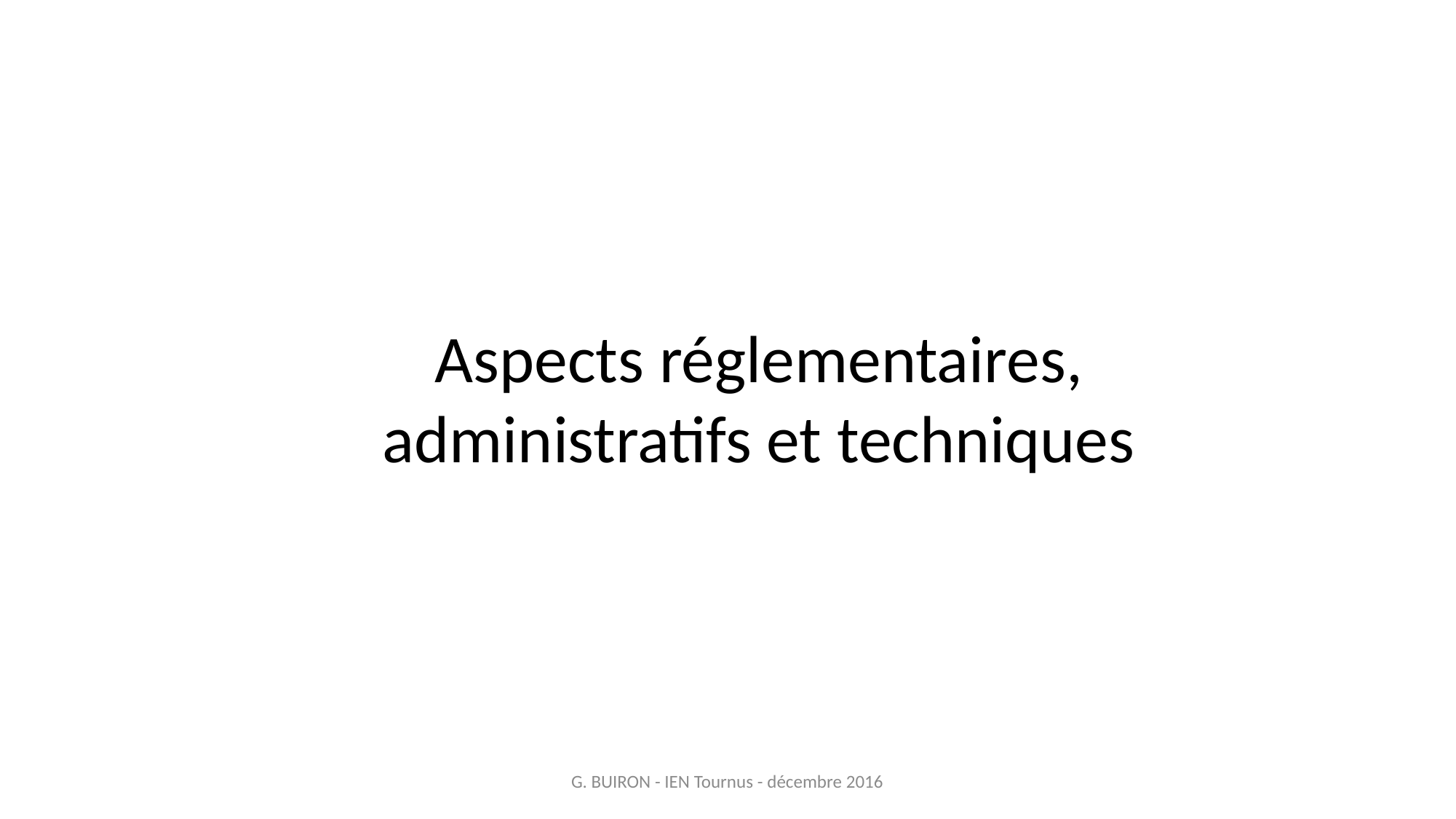

Aspects réglementaires, administratifs et techniques
G. BUIRON - IEN Tournus - décembre 2016